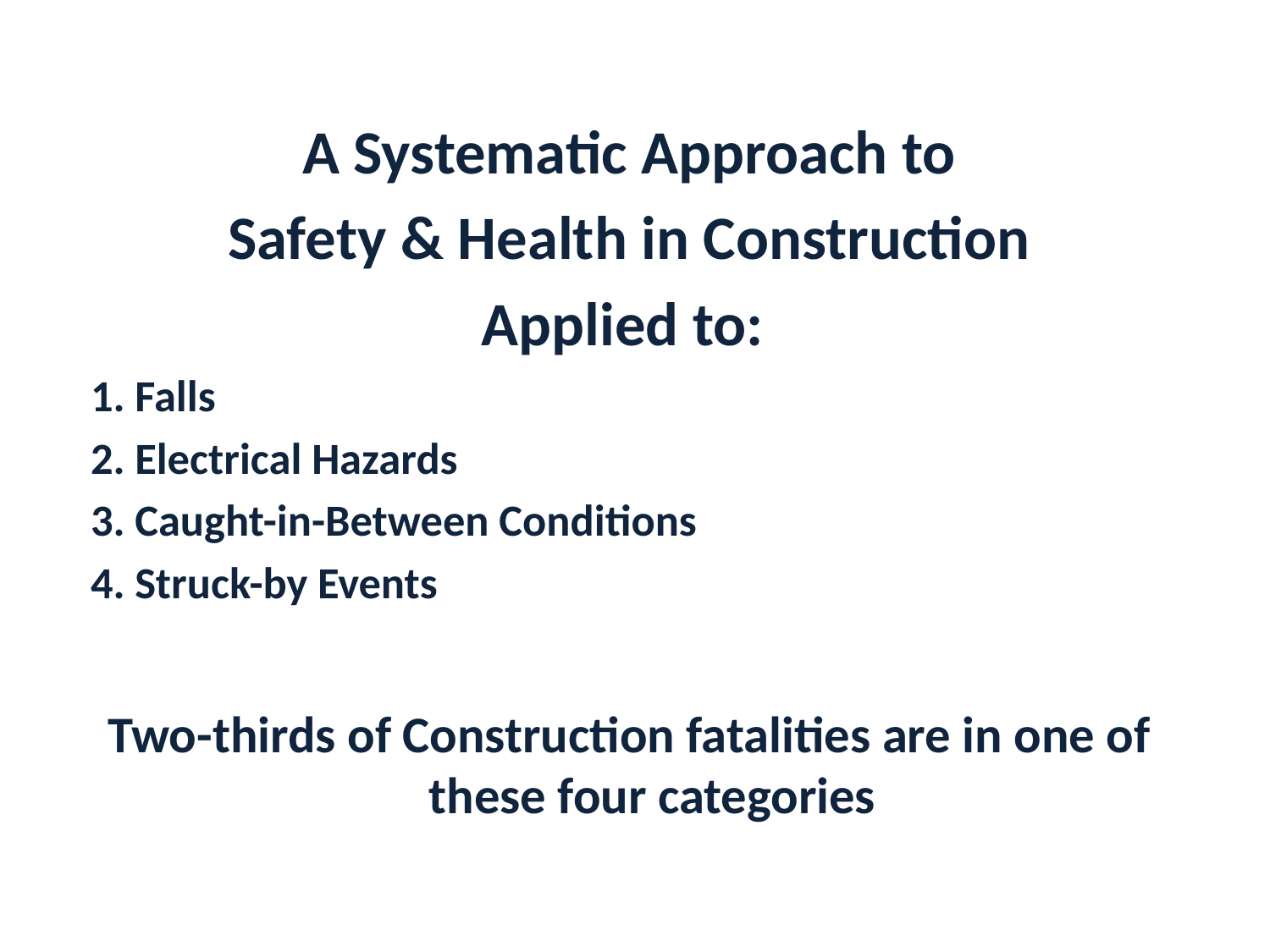

A Systematic Approach to
Safety & Health in Construction
Applied to:
		1. Falls
		2. Electrical Hazards
		3. Caught-in-Between Conditions
		4. Struck-by Events

Two-thirds of Construction fatalities are in one of these four categories